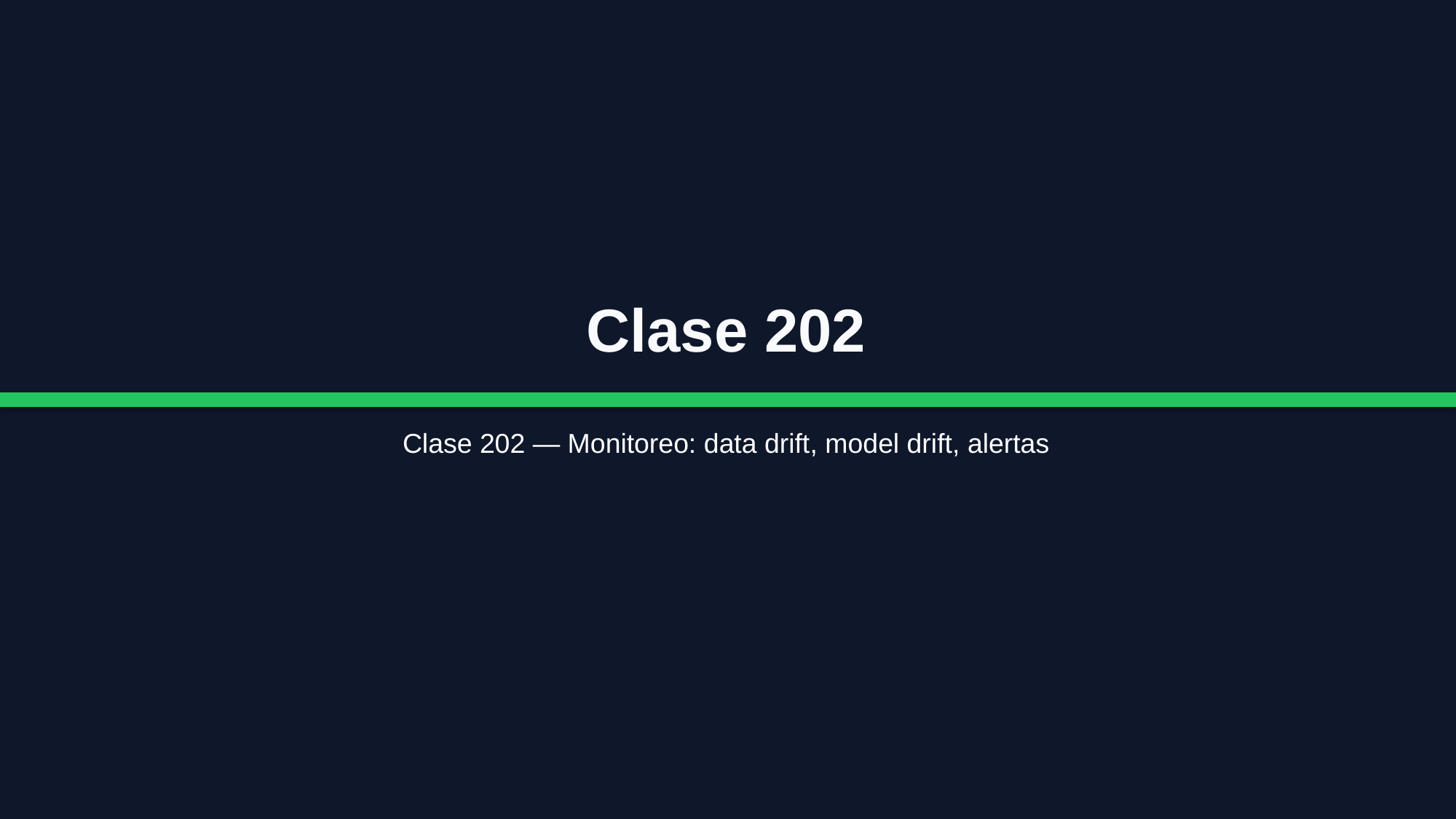

Clase 202

Clase 202 — Monitoreo: data drift, model drift, alertas